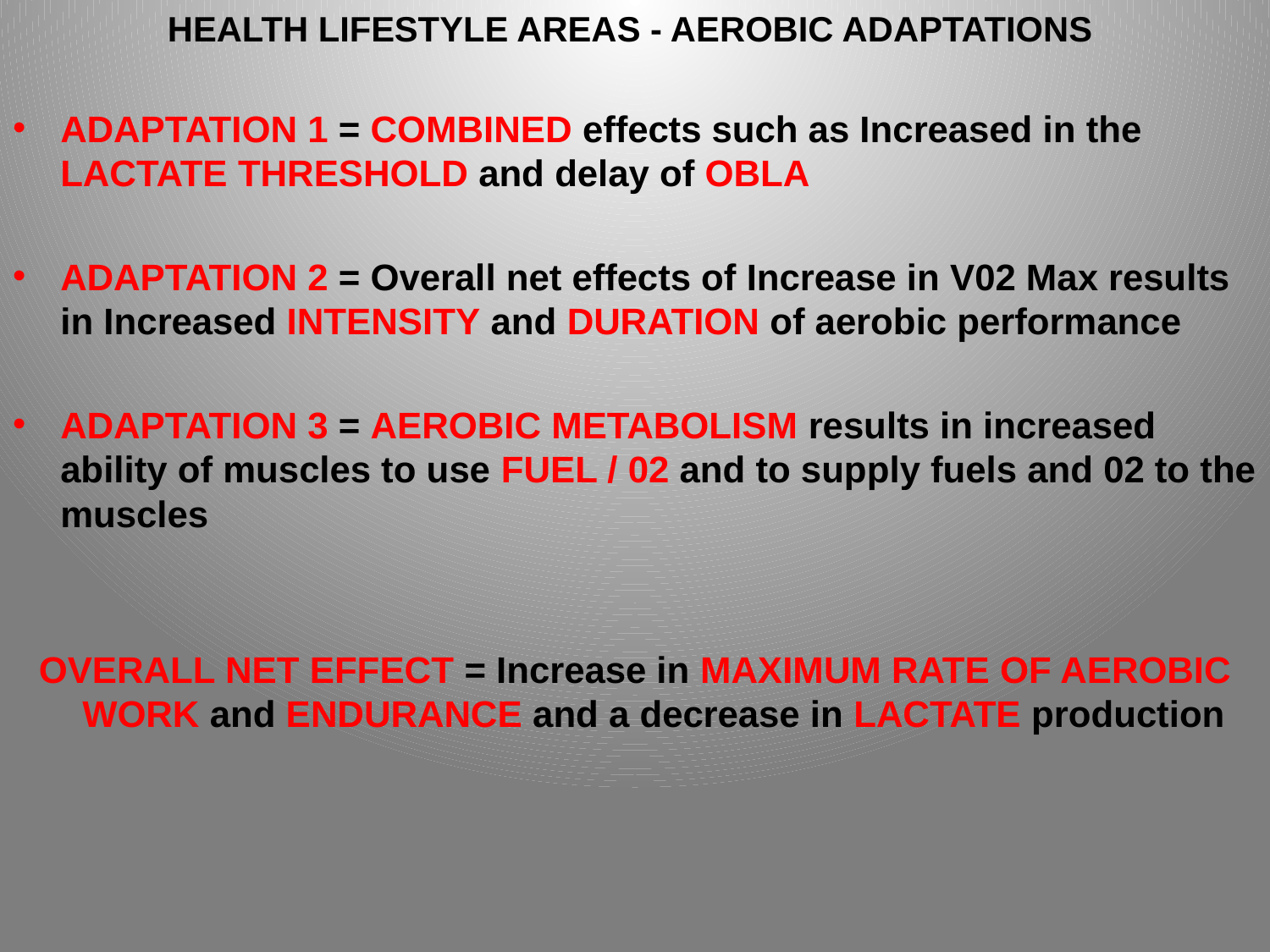

HEALTH LIFESTYLE AREAS - AEROBIC ADAPTATIONS

ADAPTATION 1 = COMBINED effects such as Increased in the LACTATE THRESHOLD and delay of OBLA

ADAPTATION 2 = Overall net effects of Increase in V02 Max results in Increased INTENSITY and DURATION of aerobic performance

ADAPTATION 3 = AEROBIC METABOLISM results in increased ability of muscles to use FUEL / 02 and to supply fuels and 02 to the muscles

OVERALL NET EFFECT = Increase in MAXIMUM RATE OF AEROBIC WORK and ENDURANCE and a decrease in LACTATE production